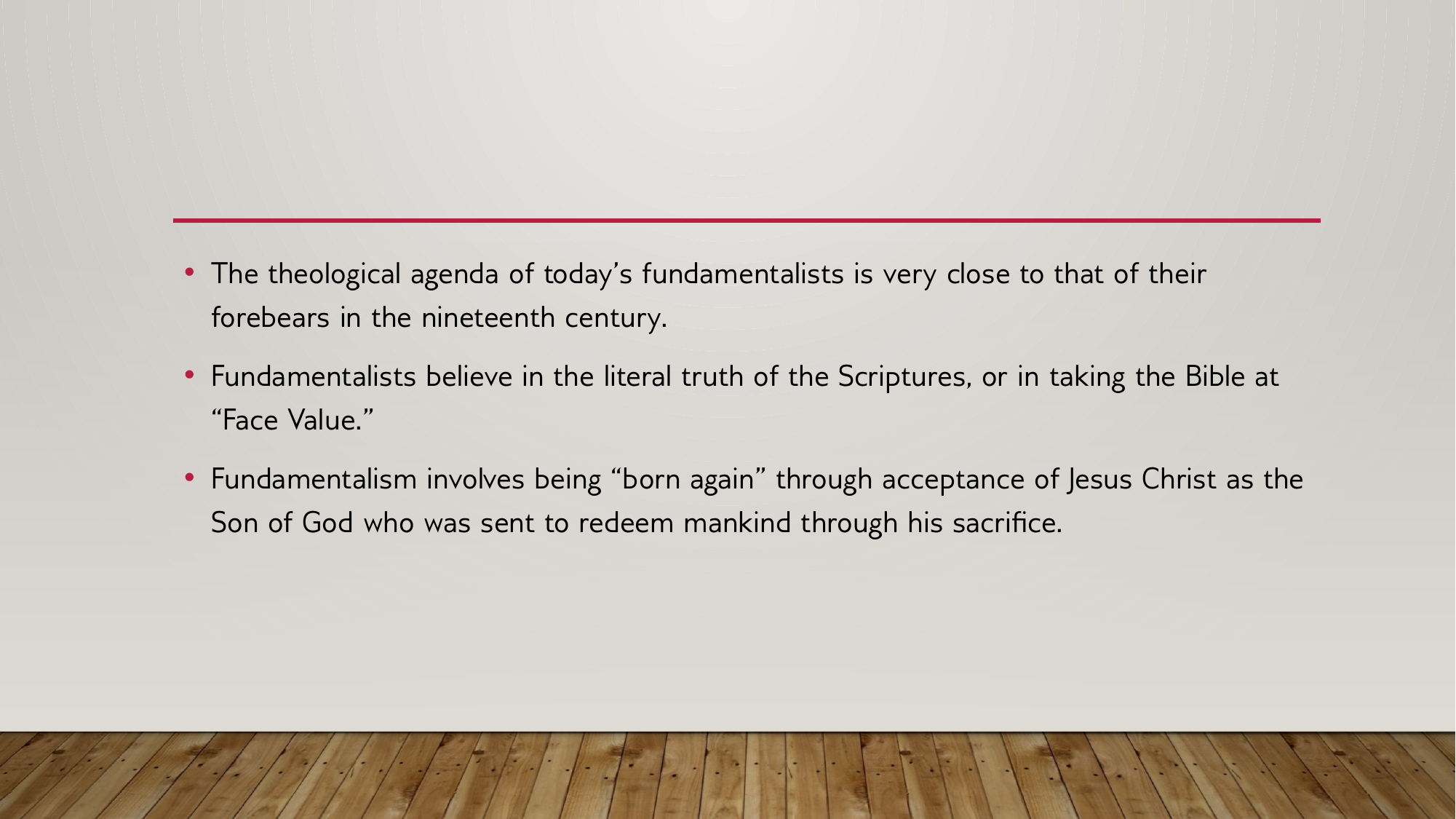

The theological agenda of today’s fundamentalists is very close to that of their forebears in the nineteenth century.
Fundamentalists believe in the literal truth of the Scriptures, or in taking the Bible at “Face Value.”
Fundamentalism involves being “born again” through acceptance of Jesus Christ as the Son of God who was sent to redeem mankind through his sacrifice.